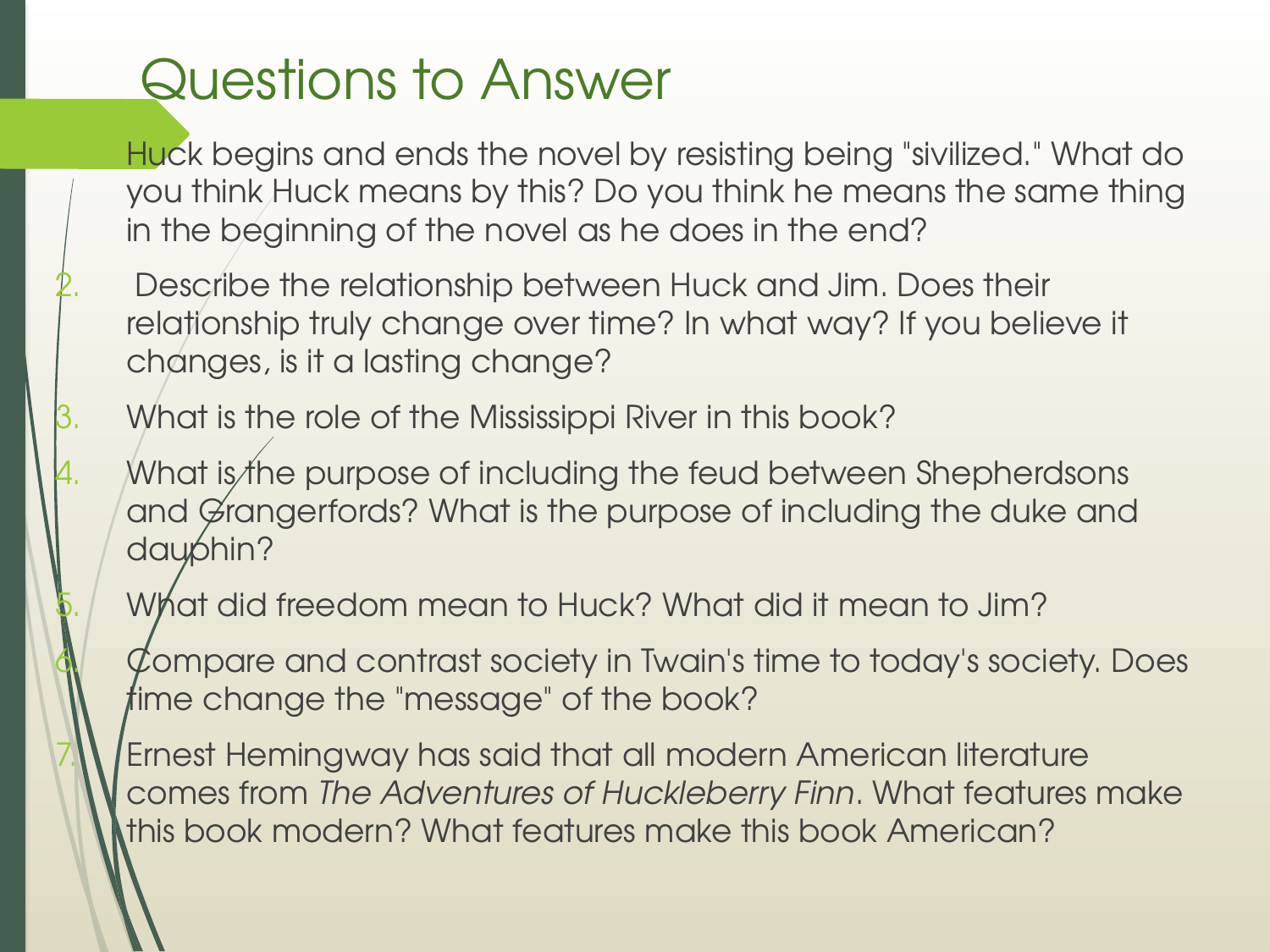

# Questions to Answer
Huck begins and ends the novel by resisting being "sivilized." What do you think Huck means by this? Do you think he means the same thing in the beginning of the novel as he does in the end?
 Describe the relationship between Huck and Jim. Does their relationship truly change over time? In what way? If you believe it changes, is it a lasting change?
What is the role of the Mississippi River in this book?
What is the purpose of including the feud between Shepherdsons and Grangerfords? What is the purpose of including the duke and dauphin?
What did freedom mean to Huck? What did it mean to Jim?
Compare and contrast society in Twain's time to today's society. Does time change the "message" of the book?
Ernest Hemingway has said that all modern American literature comes from The Adventures of Huckleberry Finn. What features make this book modern? What features make this book American?